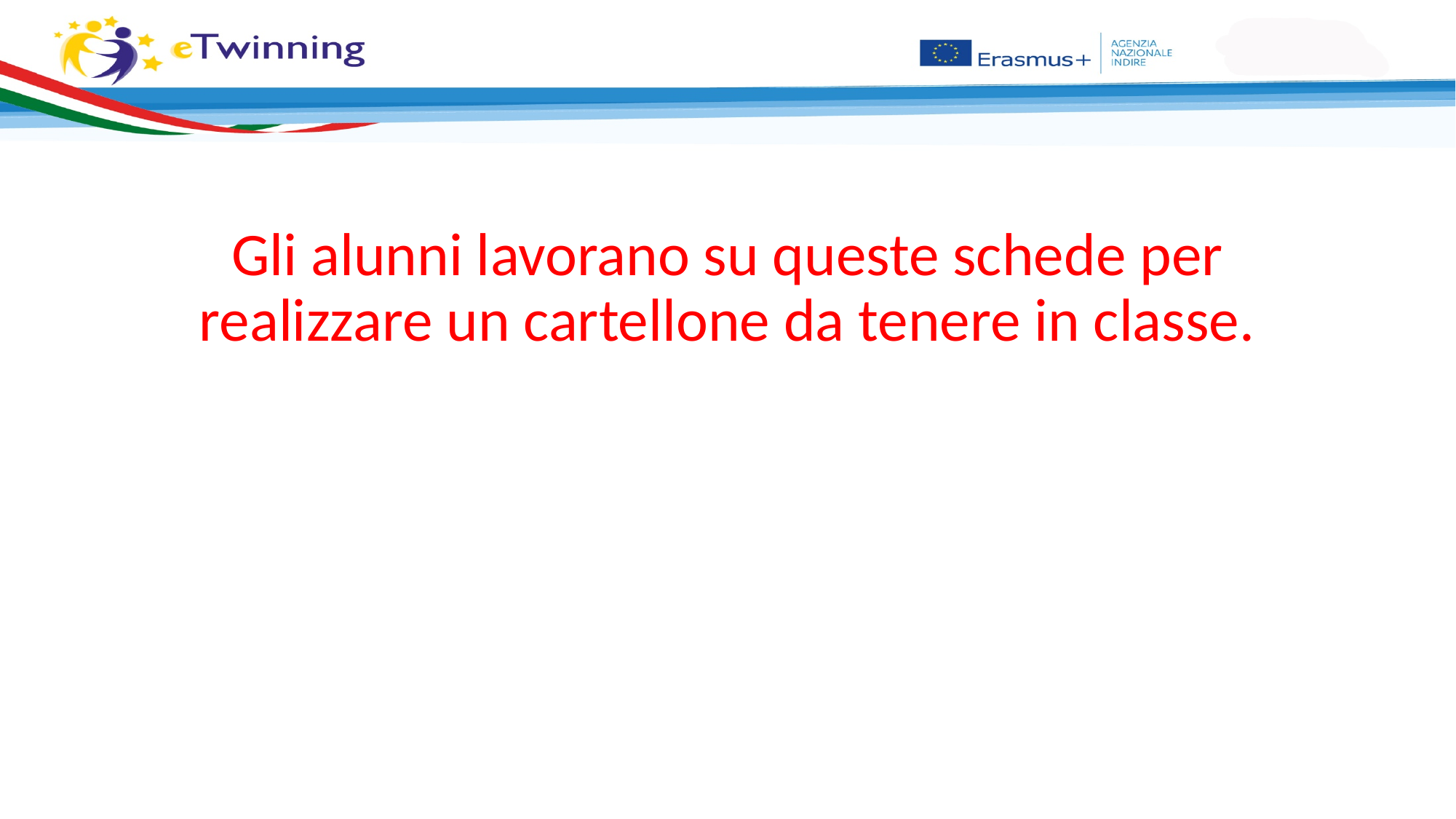

Gli alunni lavorano su queste schede per realizzare un cartellone da tenere in classe.